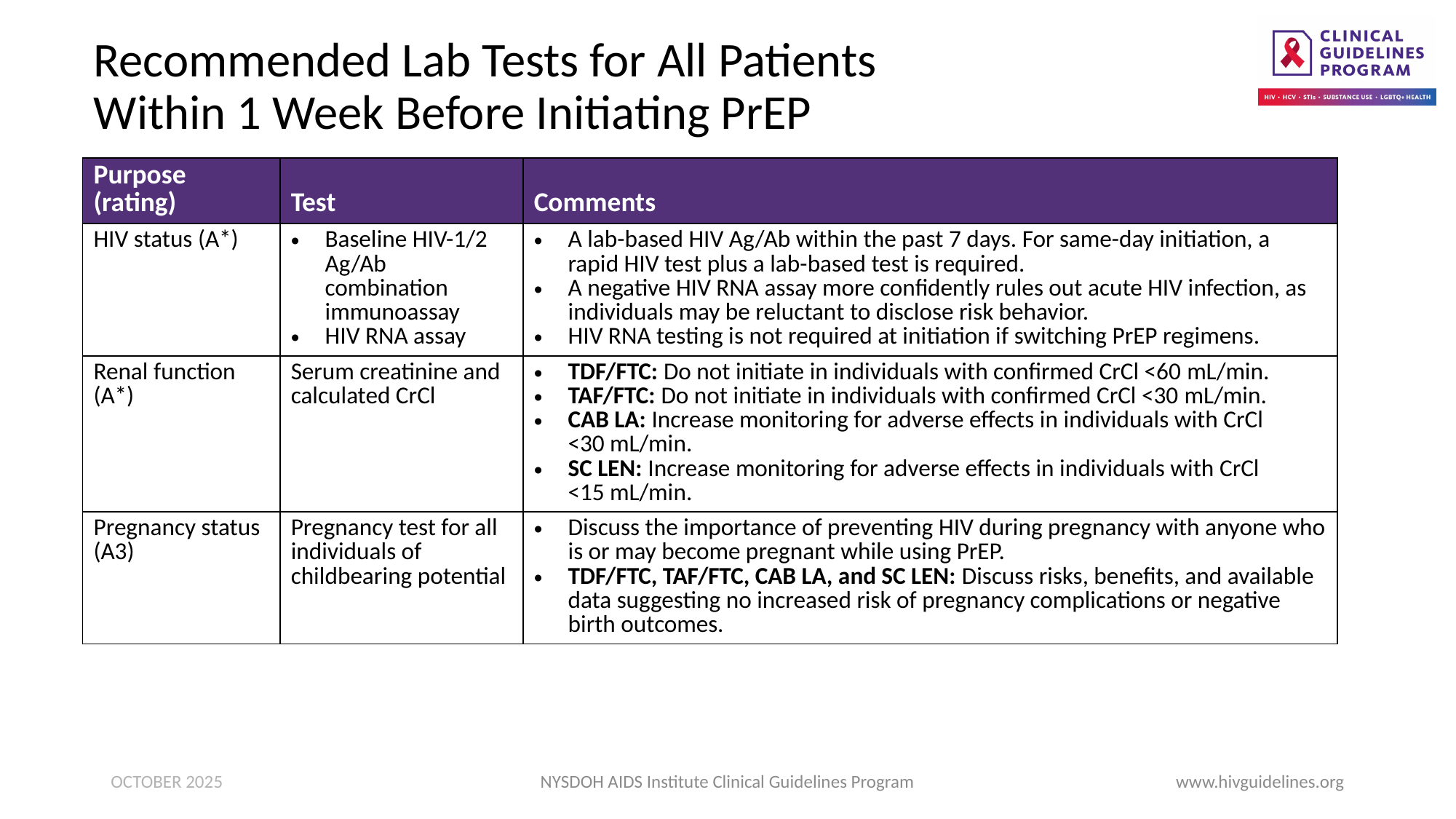

# Recommended Lab Tests for All Patients Within 1 Week Before Initiating PrEP
| Purpose (rating) | Test | Comments |
| --- | --- | --- |
| HIV status (A\*) | Baseline HIV-1/2 Ag/Ab combination immunoassay HIV RNA assay | A lab-based HIV Ag/Ab within the past 7 days. For same-day initiation, a rapid HIV test plus a lab-based test is required. A negative HIV RNA assay more confidently rules out acute HIV infection, as individuals may be reluctant to disclose risk behavior. HIV RNA testing is not required at initiation if switching PrEP regimens. |
| Renal function (A\*) | Serum creatinine and calculated CrCl | TDF/FTC: Do not initiate in individuals with confirmed CrCl <60 mL/min. TAF/FTC: Do not initiate in individuals with confirmed CrCl <30 mL/min. CAB LA: Increase monitoring for adverse effects in individuals with CrCl <30 mL/min. SC LEN: Increase monitoring for adverse effects in individuals with CrCl <15 mL/min. |
| Pregnancy status (A3) | Pregnancy test for all individuals of childbearing potential | Discuss the importance of preventing HIV during pregnancy with anyone who is or may become pregnant while using PrEP. TDF/FTC, TAF/FTC, CAB LA, and SC LEN: Discuss risks, benefits, and available data suggesting no increased risk of pregnancy complications or negative birth outcomes. |
OCTOBER 2025
NYSDOH AIDS Institute Clinical Guidelines Program
www.hivguidelines.org